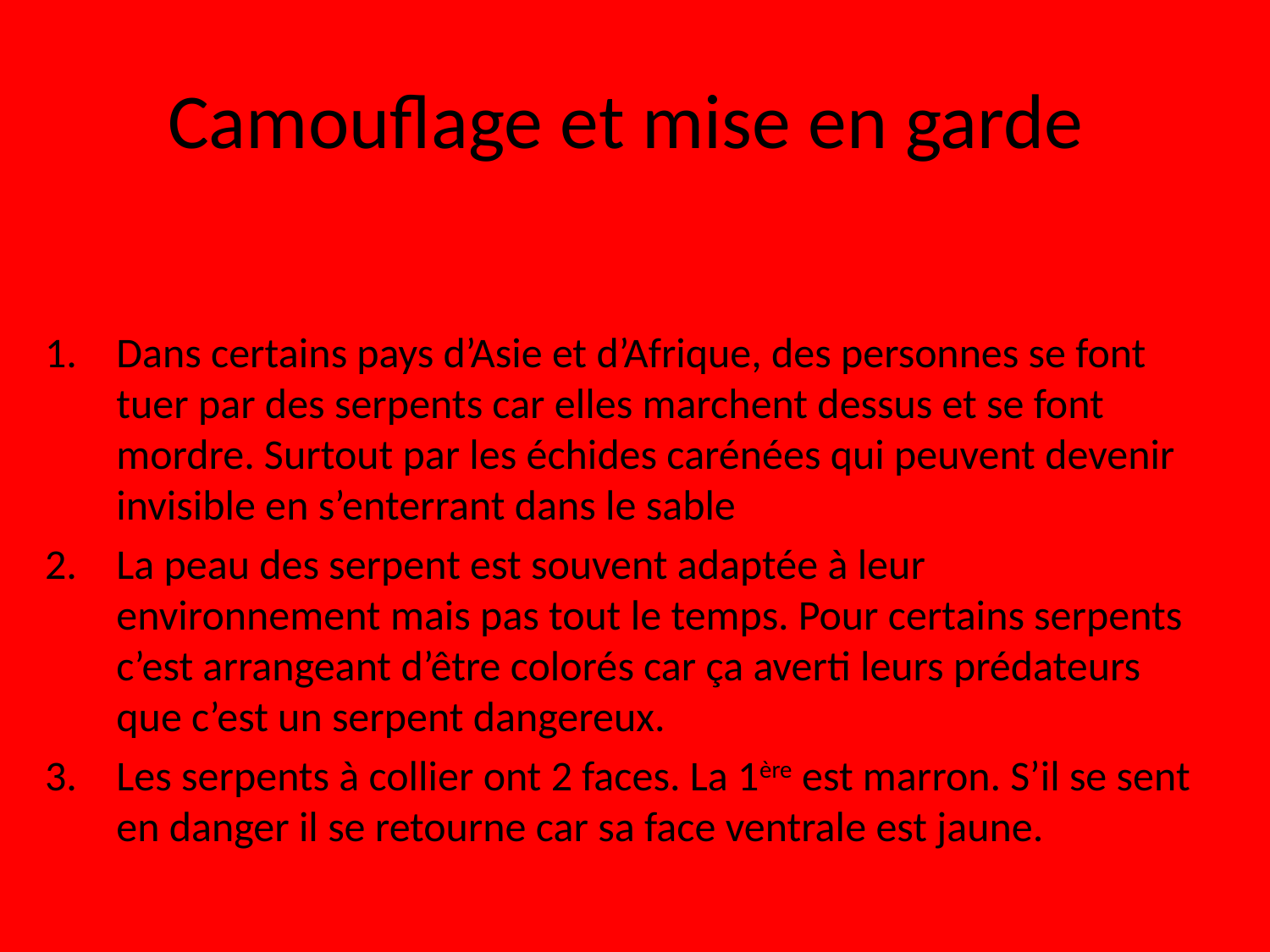

# Camouflage et mise en garde

Dans certains pays d’Asie et d’Afrique, des personnes se font tuer par des serpents car elles marchent dessus et se font mordre. Surtout par les échides carénées qui peuvent devenir invisible en s’enterrant dans le sable
La peau des serpent est souvent adaptée à leur environnement mais pas tout le temps. Pour certains serpents c’est arrangeant d’être colorés car ça averti leurs prédateurs que c’est un serpent dangereux.
Les serpents à collier ont 2 faces. La 1ère est marron. S’il se sent en danger il se retourne car sa face ventrale est jaune.